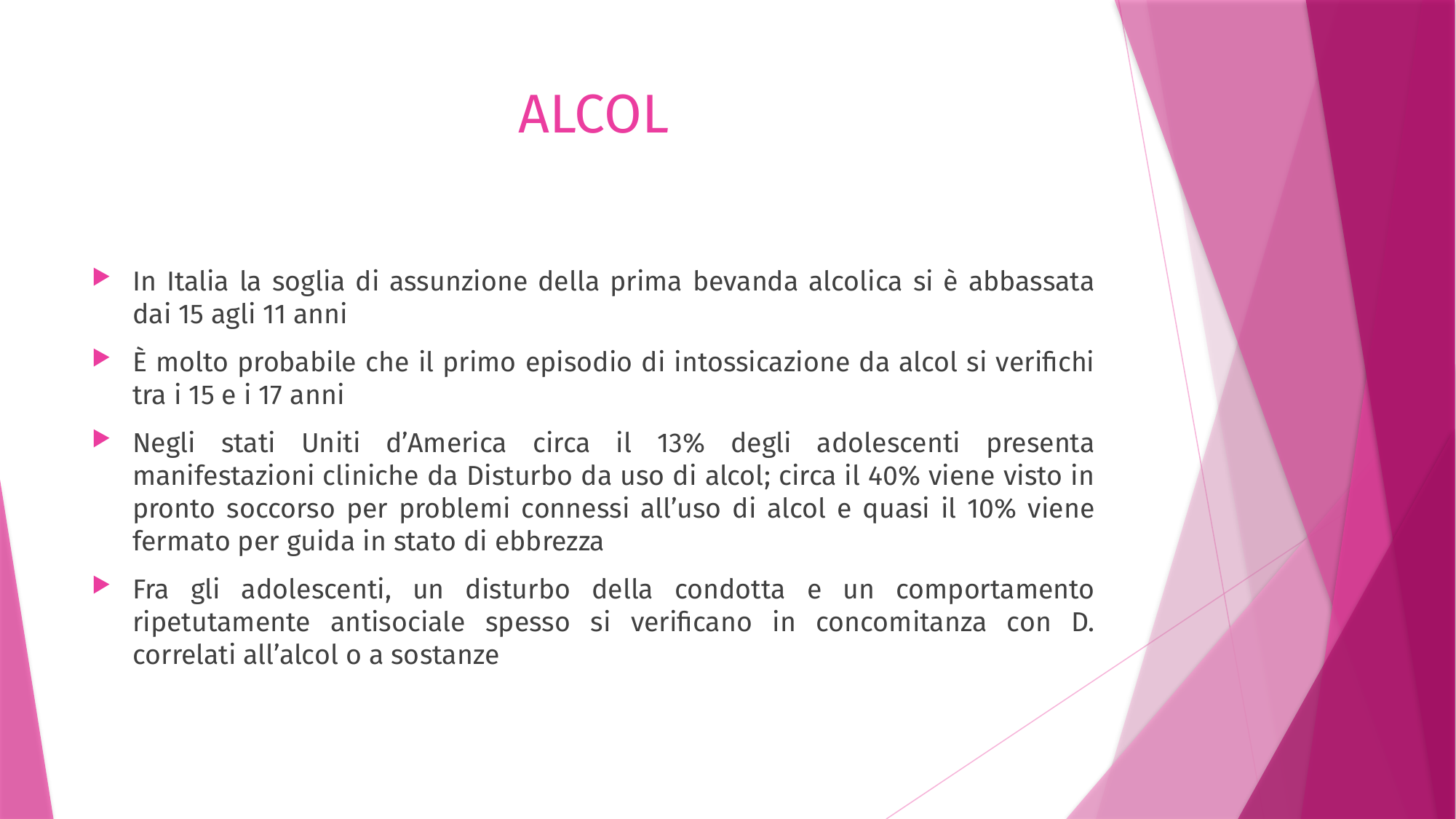

# ALCOL
In Italia la soglia di assunzione della prima bevanda alcolica si è abbassata dai 15 agli 11 anni
È molto probabile che il primo episodio di intossicazione da alcol si verifichi tra i 15 e i 17 anni
Negli stati Uniti d’America circa il 13% degli adolescenti presenta manifestazioni cliniche da Disturbo da uso di alcol; circa il 40% viene visto in pronto soccorso per problemi connessi all’uso di alcol e quasi il 10% viene fermato per guida in stato di ebbrezza
Fra gli adolescenti, un disturbo della condotta e un comportamento ripetutamente antisociale spesso si verificano in concomitanza con D. correlati all’alcol o a sostanze